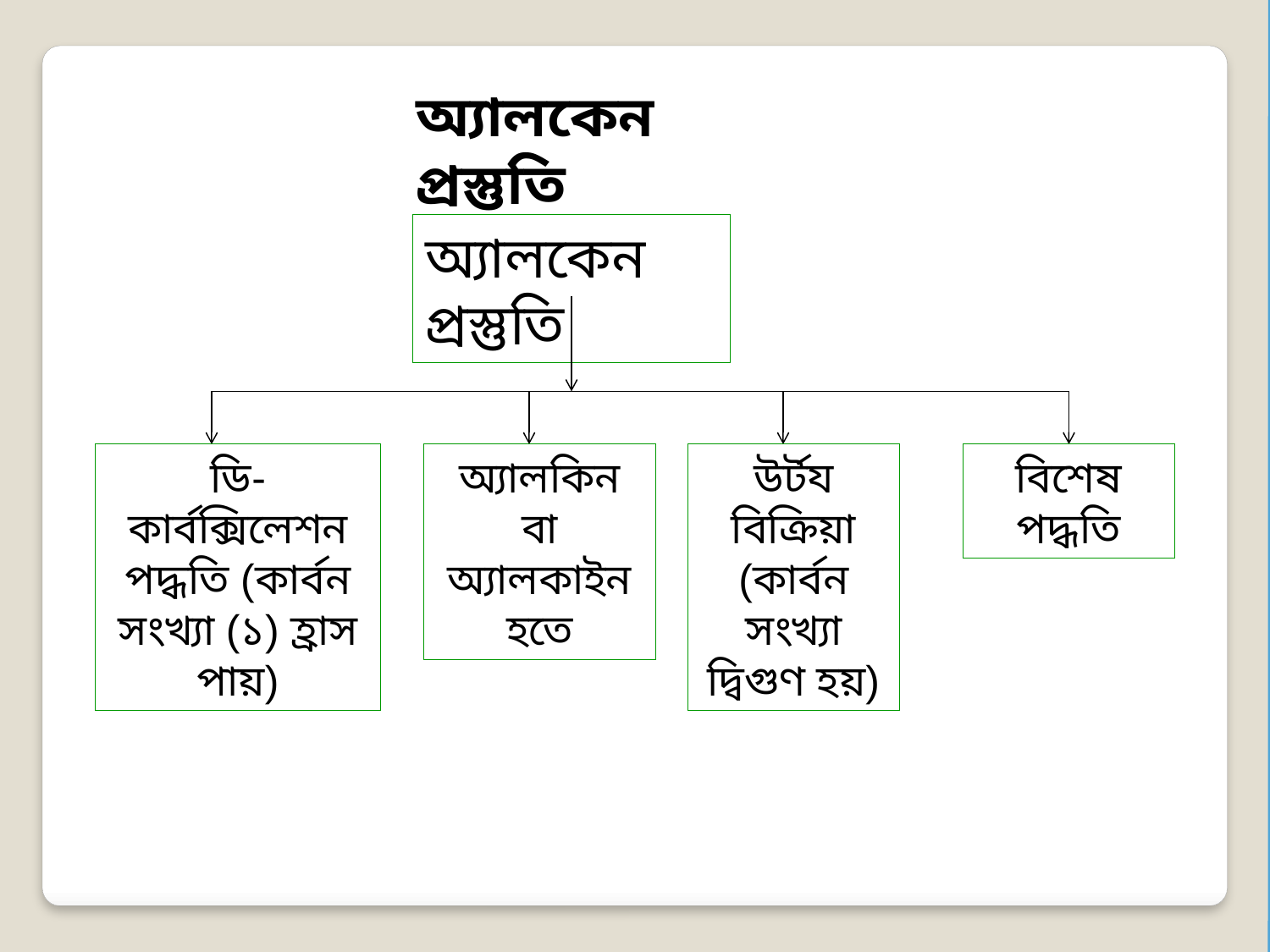

অ্যালকেন প্রস্তুতি
অ্যালকেন প্রস্তুতি
অ্যালকিন বা
অ্যালকাইন হতে
ডি-কার্বক্সিলেশন পদ্ধতি (কার্বন সংখ্যা (১) হ্রাস পায়)
উর্টয বিক্রিয়া
(কার্বন সংখ্যা
দ্বিগুণ হয়)
বিশেষ পদ্ধতি